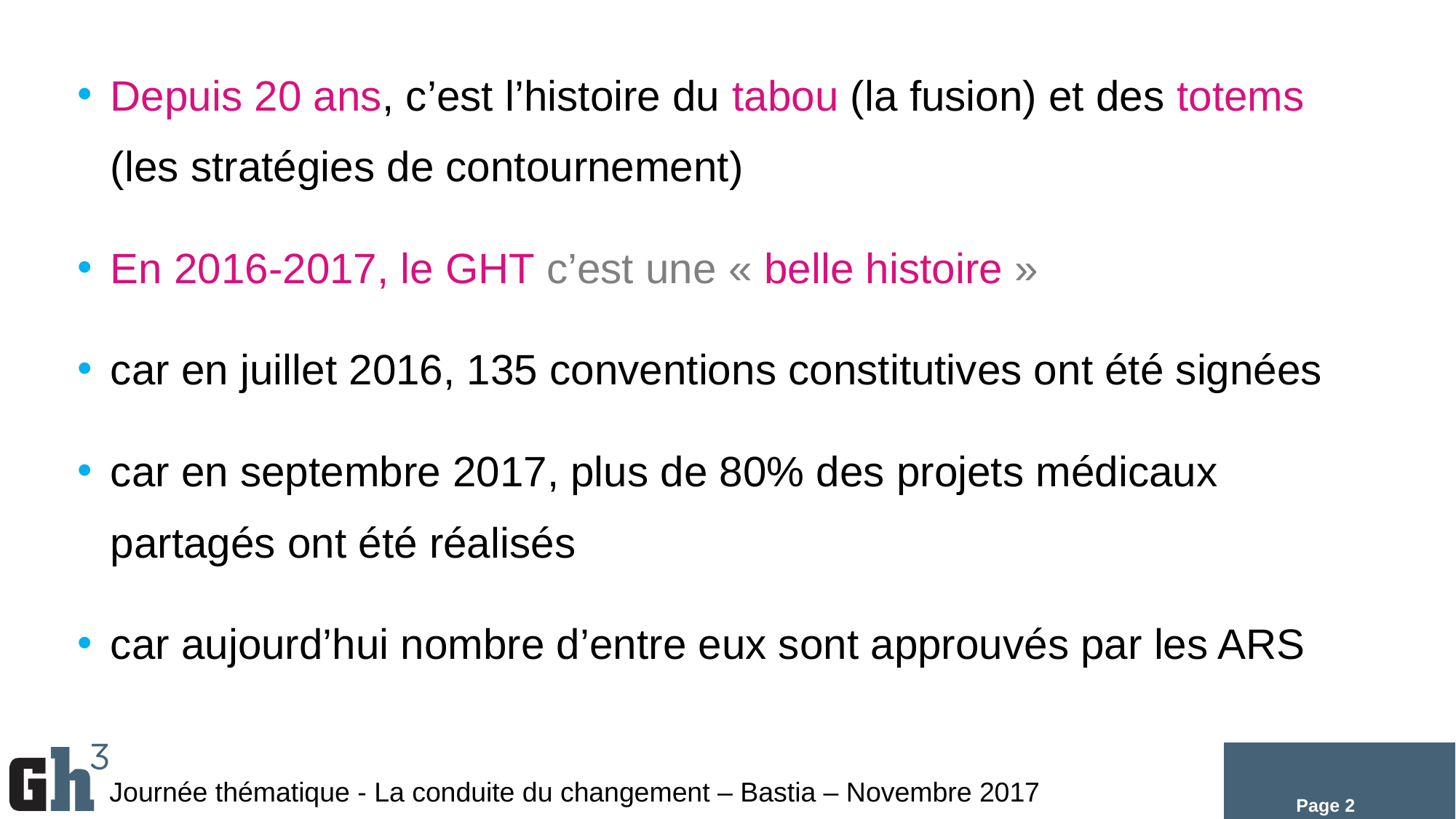

Depuis 20 ans, c’est l’histoire du tabou (la fusion) et des totems (les stratégies de contournement)
En 2016-2017, le GHT c’est une « belle histoire »
car en juillet 2016, 135 conventions constitutives ont été signées
car en septembre 2017, plus de 80% des projets médicaux partagés ont été réalisés
car aujourd’hui nombre d’entre eux sont approuvés par les ARS